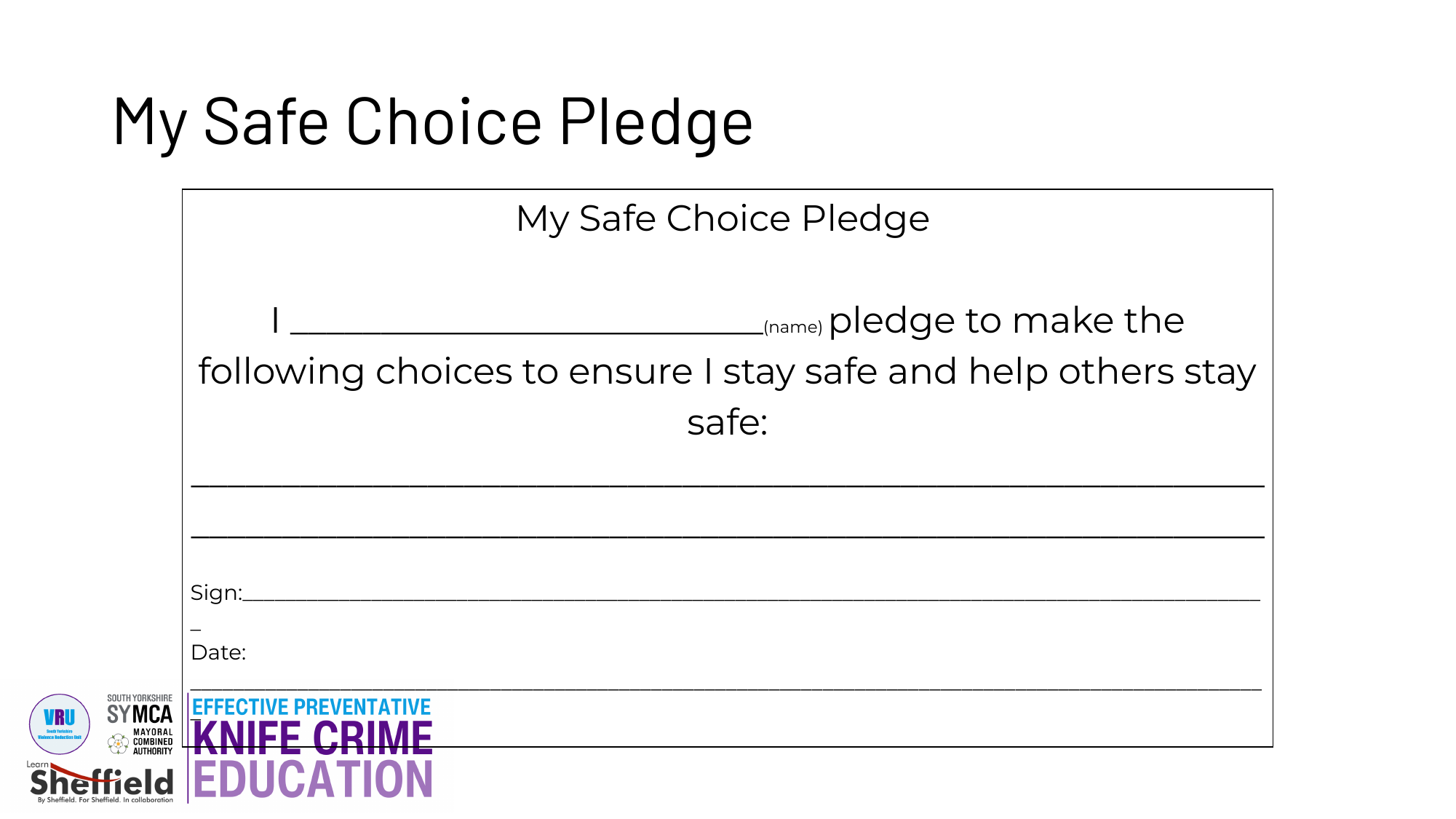

# My Safe Choice Pledge
| My Safe Choice Pledge   I \_\_\_\_\_\_\_\_\_\_\_\_\_\_\_\_\_\_\_\_\_\_\_\_\_\_(name) pledge to make the following choices to ensure I stay safe and help others stay safe: \_\_\_\_\_\_\_\_\_\_\_\_\_\_\_\_\_\_\_\_\_\_\_\_\_\_\_\_\_\_\_\_\_\_\_\_\_\_\_\_\_\_\_\_\_\_\_\_\_\_\_\_\_\_\_\_\_\_\_\_\_\_\_\_\_\_\_\_\_\_\_\_\_\_\_\_\_\_\_\_\_\_\_\_\_\_\_\_\_\_\_\_\_\_\_\_\_\_\_\_\_\_\_\_\_\_\_\_\_\_\_\_\_\_\_\_\_\_   Sign:\_\_\_\_\_\_\_\_\_\_\_\_\_\_\_\_\_\_\_\_\_\_\_\_\_\_\_\_\_\_\_\_\_\_\_\_\_\_\_\_\_\_\_\_\_\_\_\_\_\_\_\_\_\_\_\_\_\_\_\_\_\_\_\_\_\_\_\_\_\_\_\_\_\_\_\_\_\_\_\_\_\_\_\_\_\_\_\_\_\_\_\_\_\_\_\_ Date: \_\_\_\_\_\_\_\_\_\_\_\_\_\_\_\_\_\_\_\_\_\_\_\_\_\_\_\_\_\_\_\_\_\_\_\_\_\_\_\_\_\_\_\_\_\_\_\_\_\_\_\_\_\_\_\_\_\_\_\_\_\_\_\_\_\_\_\_\_\_\_\_\_\_\_\_\_\_\_\_\_\_\_\_\_\_\_\_\_\_\_\_\_\_\_\_\_\_\_\_\_ |
| --- |